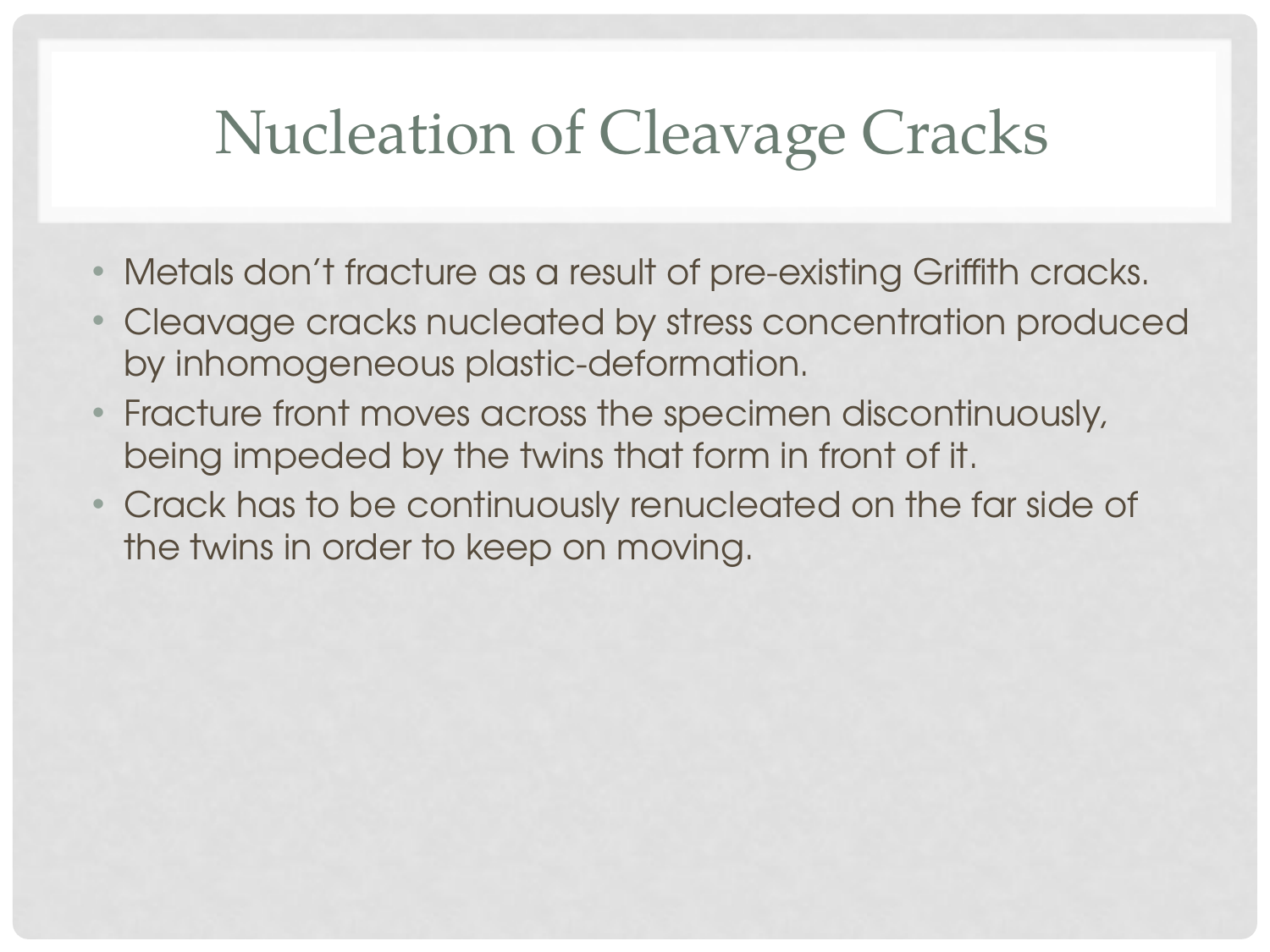

# Nucleation of Cleavage Cracks
Metals don’t fracture as a result of pre-existing Griffith cracks.
Cleavage cracks nucleated by stress concentration produced by inhomogeneous plastic-deformation.
Fracture front moves across the specimen discontinuously, being impeded by the twins that form in front of it.
Crack has to be continuously renucleated on the far side of the twins in order to keep on moving.